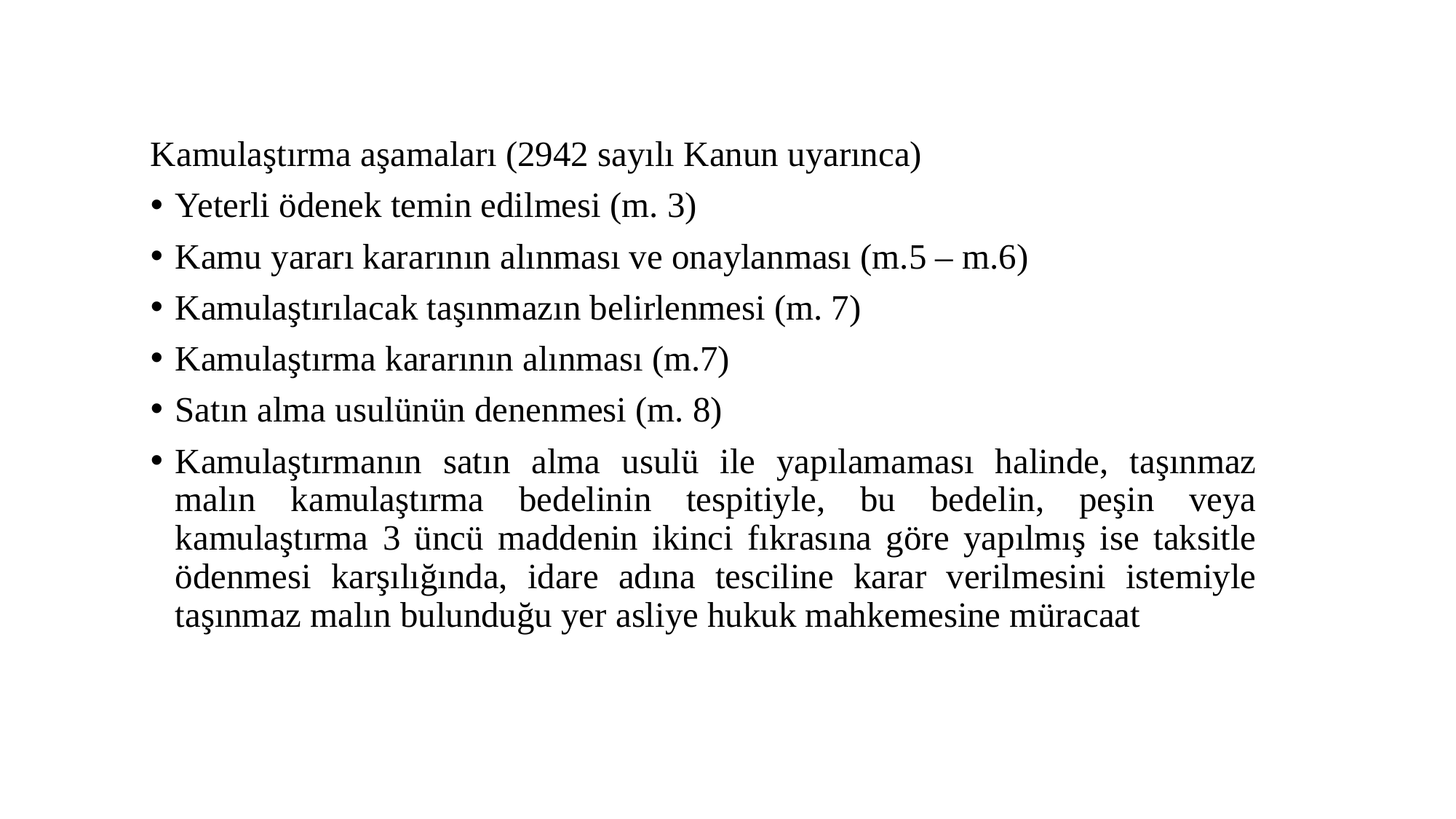

Kamulaştırma aşamaları (2942 sayılı Kanun uyarınca)
Yeterli ödenek temin edilmesi (m. 3)
Kamu yararı kararının alınması ve onaylanması (m.5 – m.6)
Kamulaştırılacak taşınmazın belirlenmesi (m. 7)
Kamulaştırma kararının alınması (m.7)
Satın alma usulünün denenmesi (m. 8)
Kamulaştırmanın satın alma usulü ile yapılamaması halinde, taşınmaz malın kamulaştırma bedelinin tespitiyle, bu bedelin, peşin veya kamulaştırma 3 üncü maddenin ikinci fıkrasına göre yapılmış ise taksitle ödenmesi karşılığında, idare adına tesciline karar verilmesini istemiyle taşınmaz malın bulunduğu yer asliye hukuk mahkemesine müracaat